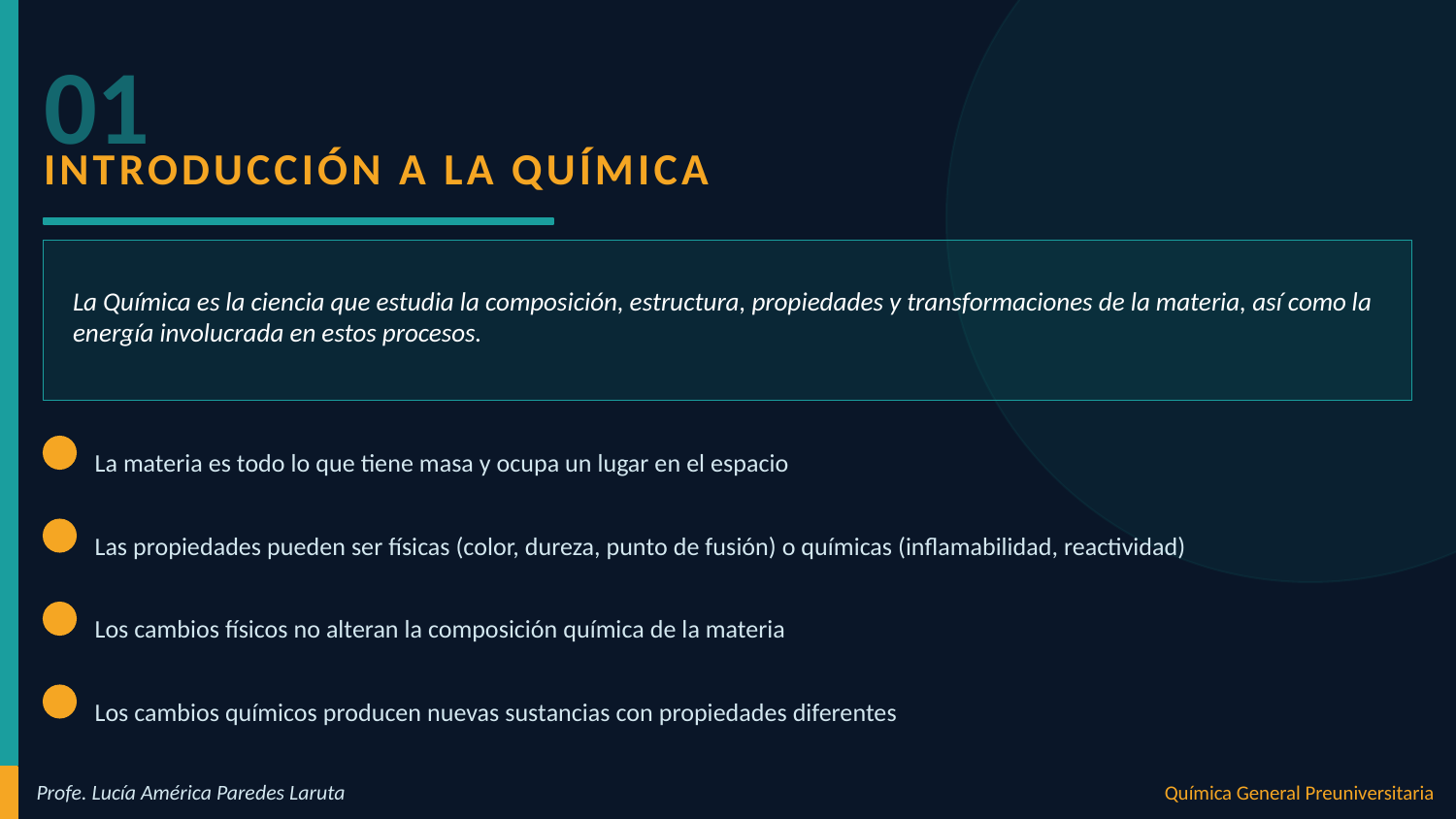

01
INTRODUCCIÓN A LA QUÍMICA

La Química es la ciencia que estudia la composición, estructura, propiedades y transformaciones de la materia, así como la energía involucrada en estos procesos.
La materia es todo lo que tiene masa y ocupa un lugar en el espacio

Las propiedades pueden ser físicas (color, dureza, punto de fusión) o químicas (inflamabilidad, reactividad)

Los cambios físicos no alteran la composición química de la materia

Los cambios químicos producen nuevas sustancias con propiedades diferentes

Profe. Lucía América Paredes Laruta
Química General Preuniversitaria